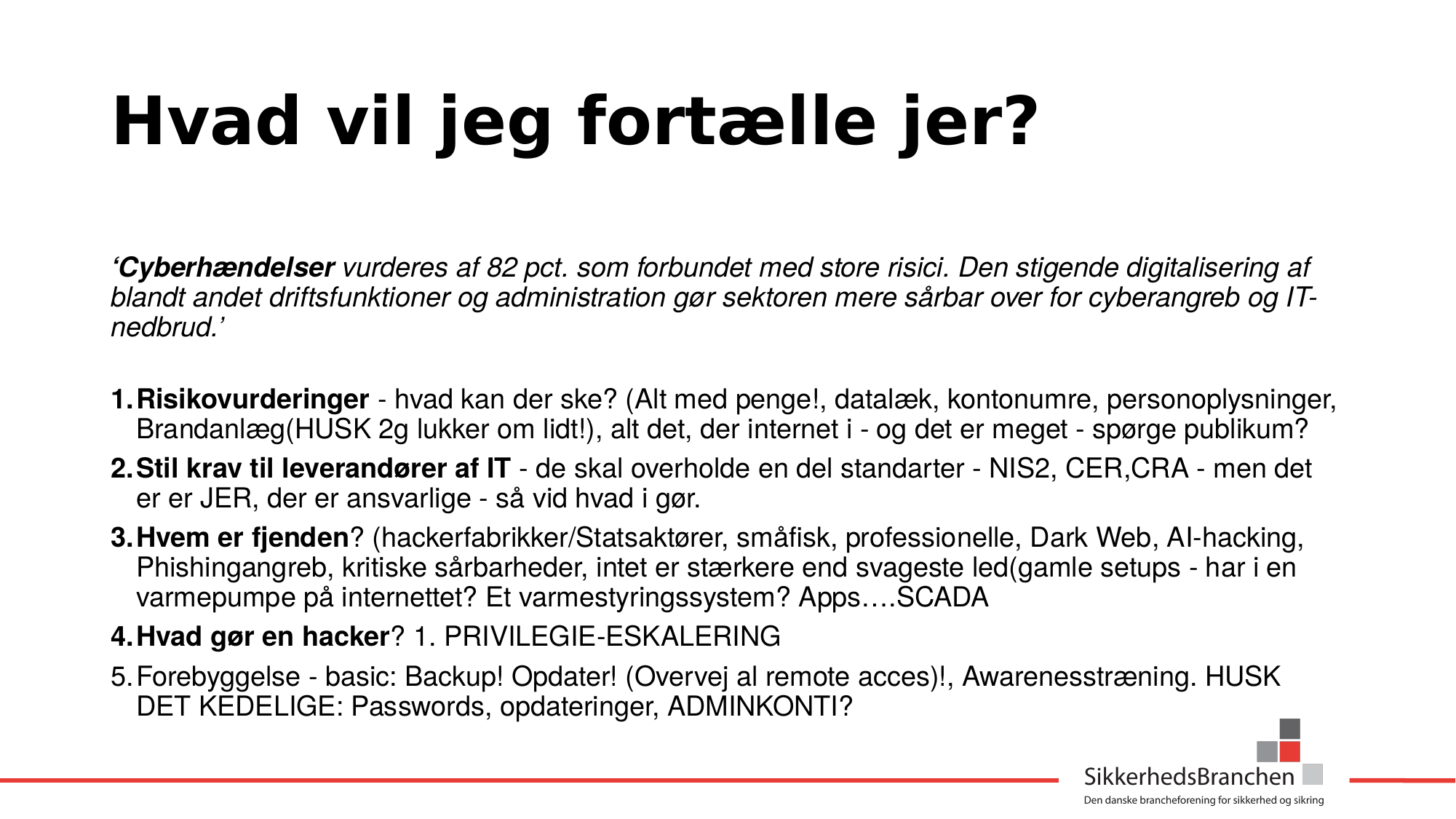

# Hvad vil jeg fortælle jer?
‘Cyberhændelser vurderes af 82 pct. som forbundet med store risici. Den stigende digitalisering af blandt andet driftsfunktioner og administration gør sektoren mere sårbar over for cyberangreb og IT-nedbrud.’
Risikovurderinger - hvad kan der ske? (Alt med penge!, datalæk, kontonumre, personoplysninger, Brandanlæg(HUSK 2g lukker om lidt!), alt det, der internet i - og det er meget - spørge publikum?
Stil krav til leverandører af IT - de skal overholde en del standarter - NIS2, CER,CRA - men det er er JER, der er ansvarlige - så vid hvad i gør.
Hvem er fjenden? (hackerfabrikker/Statsaktører, småfisk, professionelle, Dark Web, AI-hacking, Phishingangreb, kritiske sårbarheder, intet er stærkere end svageste led(gamle setups - har i en varmepumpe på internettet? Et varmestyringssystem? Apps….SCADA
Hvad gør en hacker? 1. PRIVILEGIE-ESKALERING
Forebyggelse - basic: Backup! Opdater! (Overvej al remote acces)!, Awarenesstræning. HUSK DET KEDELIGE: Passwords, opdateringer, ADMINKONTI?